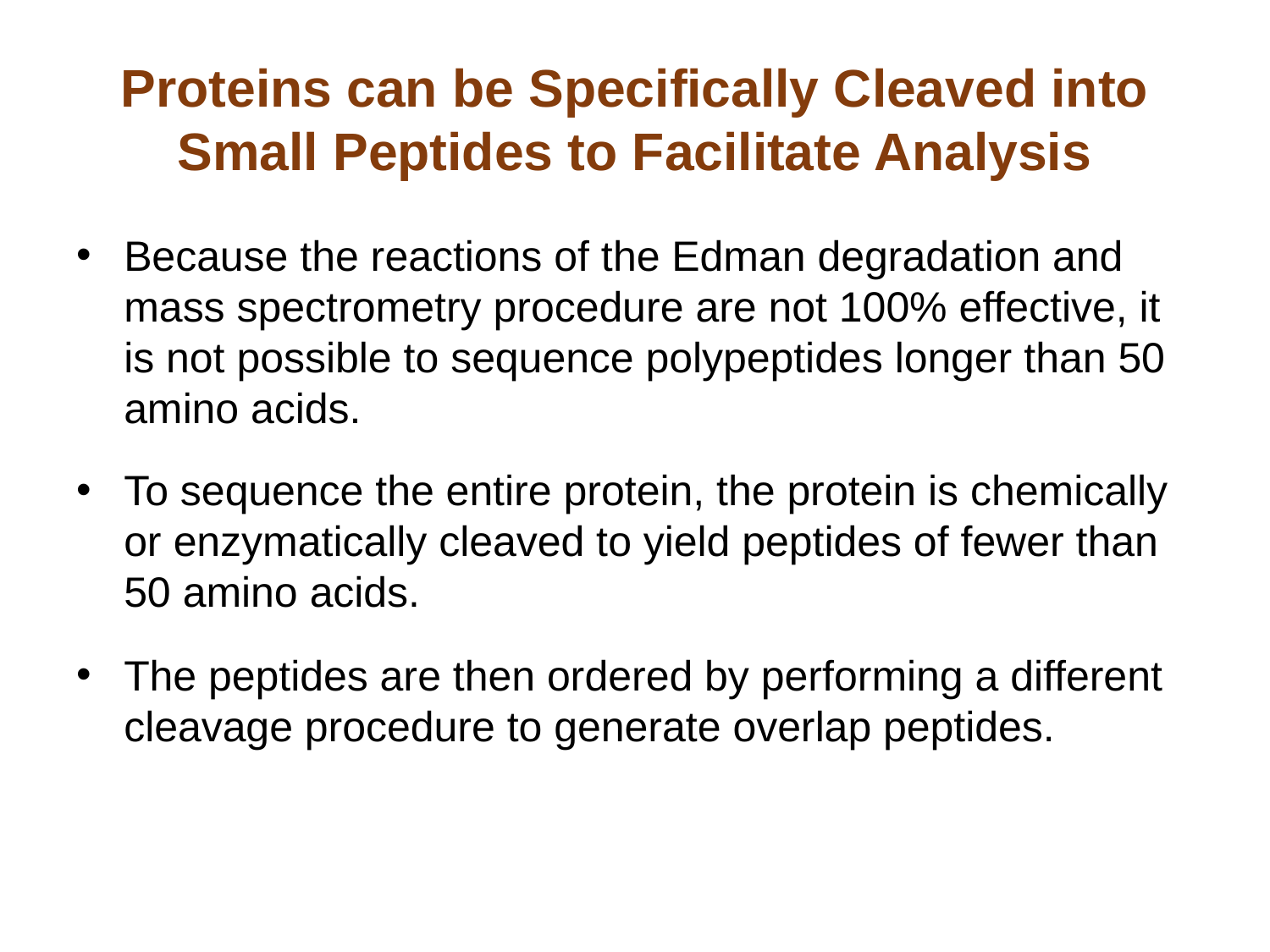

# Proteins can be Specifically Cleaved into Small Peptides to Facilitate Analysis
Because the reactions of the Edman degradation and mass spectrometry procedure are not 100% effective, it is not possible to sequence polypeptides longer than 50 amino acids.
To sequence the entire protein, the protein is chemically or enzymatically cleaved to yield peptides of fewer than 50 amino acids.
The peptides are then ordered by performing a different cleavage procedure to generate overlap peptides.